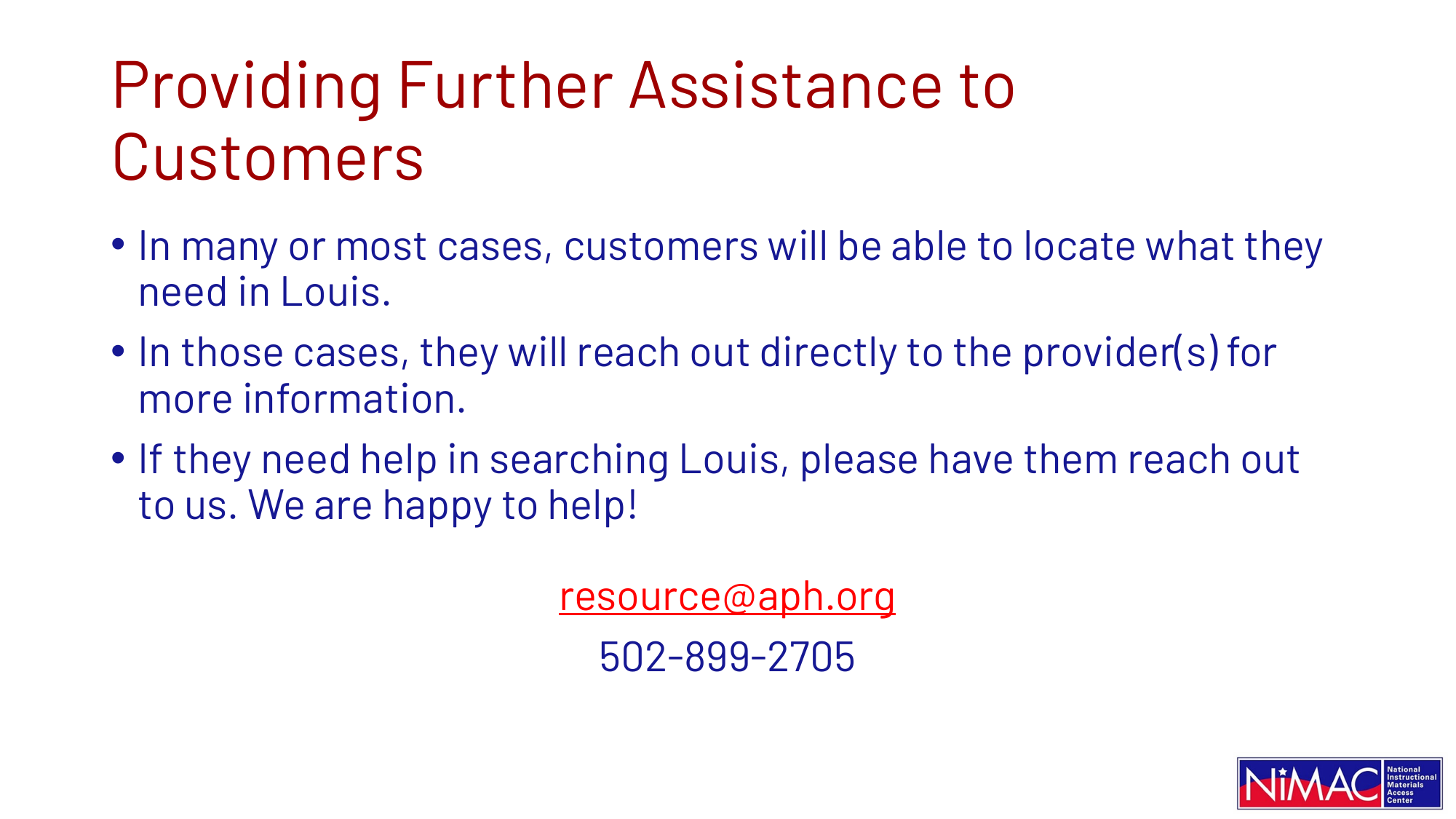

# Providing Further Assistance to Customers
In many or most cases, customers will be able to locate what they need in Louis.
In those cases, they will reach out directly to the provider(s) for more information.
If they need help in searching Louis, please have them reach out to us. We are happy to help!

resource@aph.org
502-899-2705